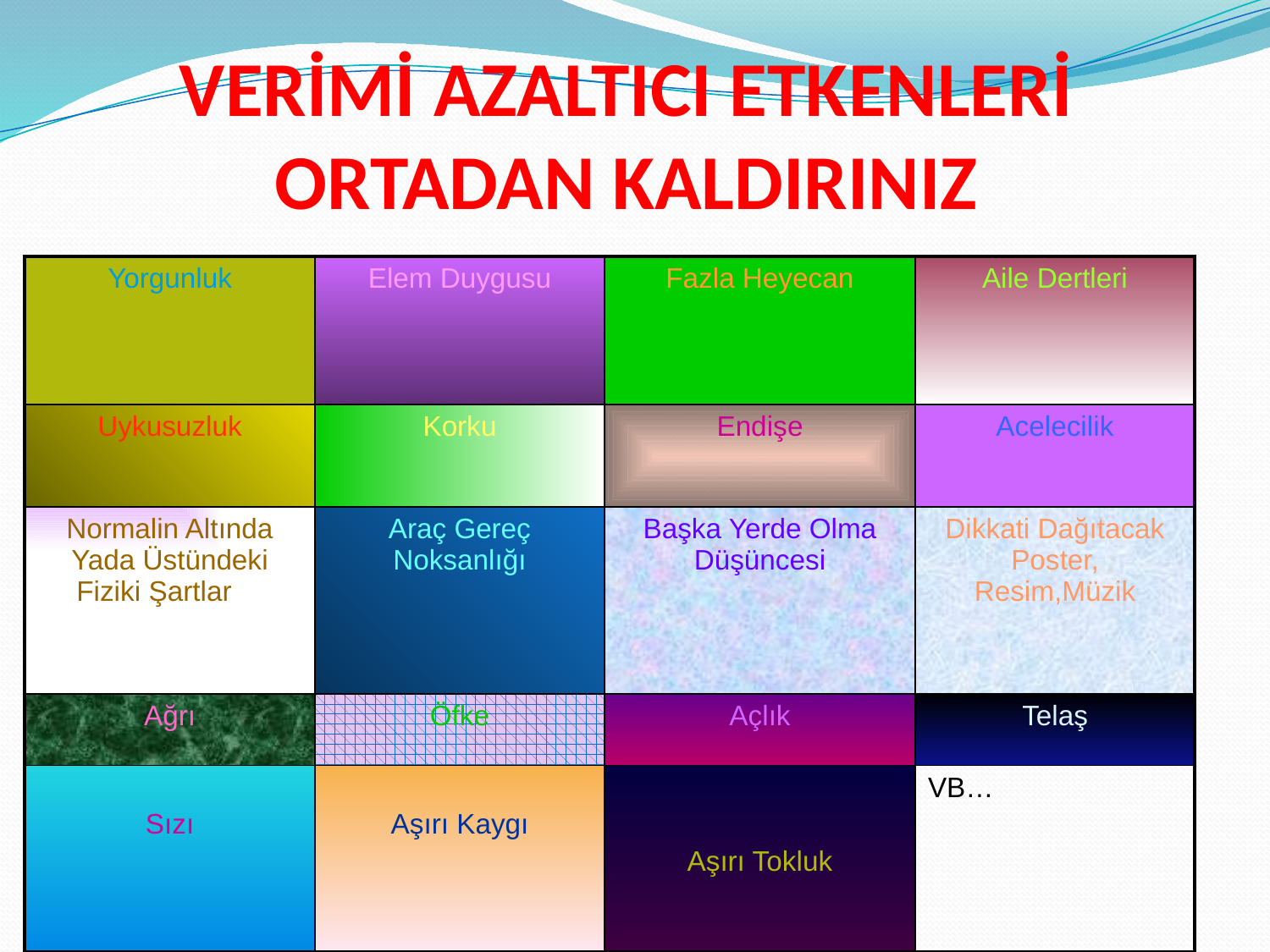

# VERİMİ AZALTICI ETKENLERİ ORTADAN KALDIRINIZ
| Yorgunluk | Elem Duygusu | Fazla Heyecan | Aile Dertleri |
| --- | --- | --- | --- |
| Uykusuzluk | Korku | Endişe | Acelecilik |
| Normalin Altında Yada Üstündeki Fiziki Şartlar | Araç Gereç Noksanlığı | Başka Yerde Olma Düşüncesi | Dikkati Dağıtacak Poster, Resim,Müzik |
| Ağrı | Öfke | Açlık | Telaş |
| Sızı | Aşırı Kaygı | Aşırı Tokluk | VB… |